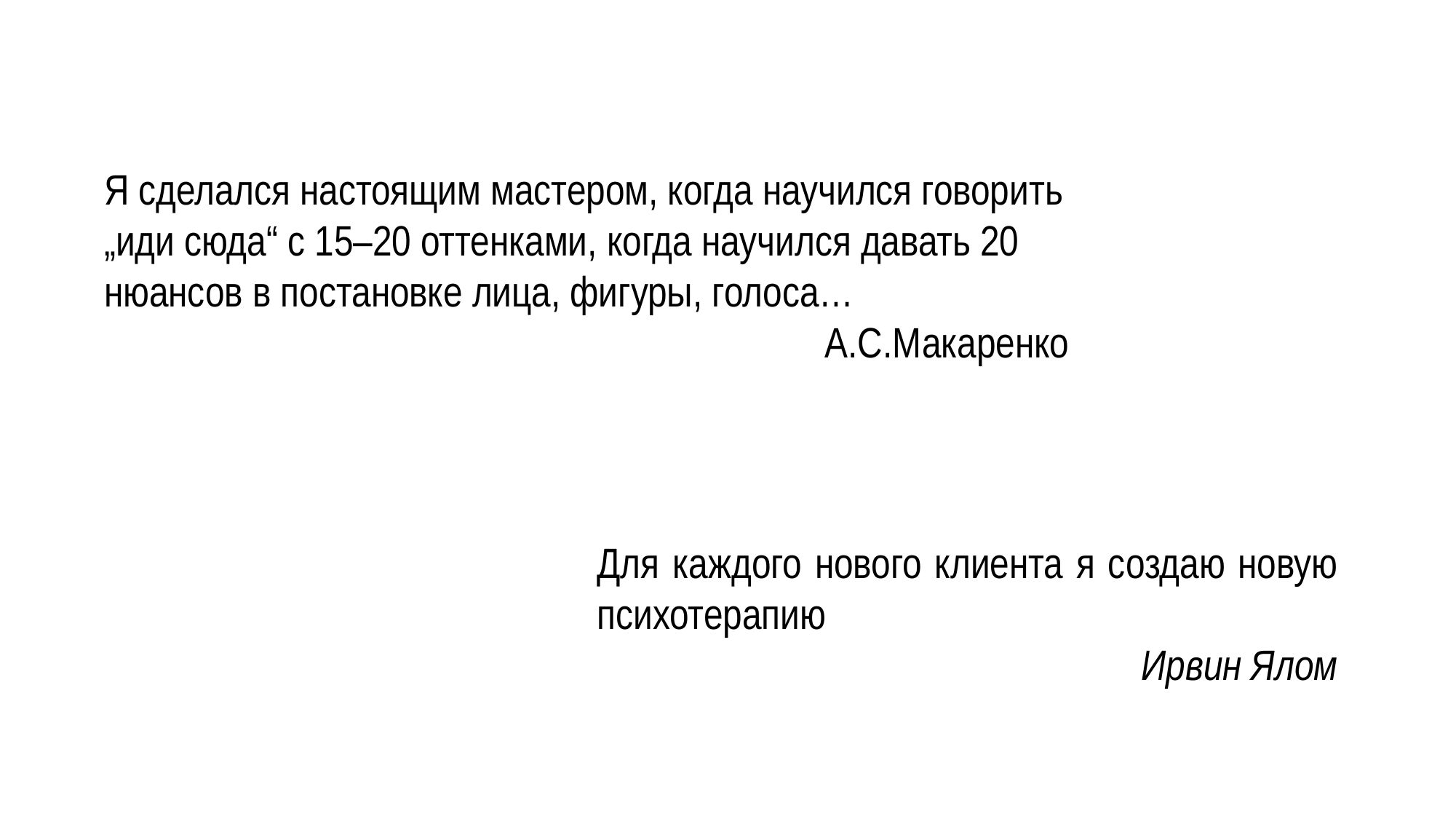

Я сделался настоящим мастером, когда научился говорить „иди сюда“ с 15–20 оттенками, когда научился давать 20 нюансов в постановке лица, фигуры, голоса…
А.С.Макаренко
Для каждого нового клиента я создаю новую психотерапию
Ирвин Ялом